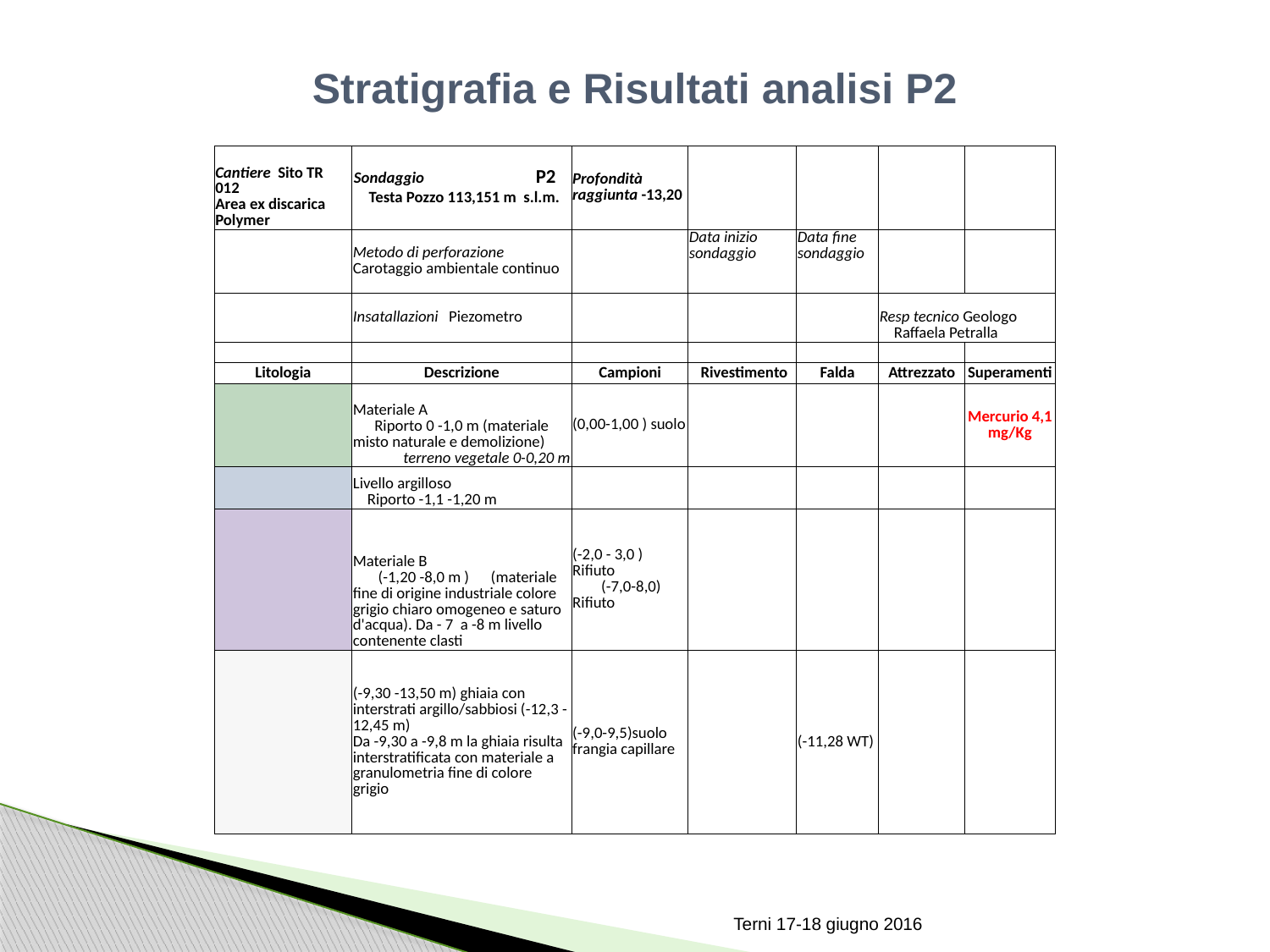

# Stratigrafia e Risultati analisi P2
| Cantiere Sito TR 012 Area ex discarica Polymer | Sondaggio P2 Testa Pozzo 113,151 m s.l.m. | Profondità raggiunta -13,20 |  |  |  |  |
| --- | --- | --- | --- | --- | --- | --- |
|  | Metodo di perforazione Carotaggio ambientale continuo |  | Data inizio sondaggio | Data fine sondaggio |  |  |
|  | Insatallazioni Piezometro |  |  |  | Resp tecnico Geologo Raffaela Petralla |  |
|  |  |  |  |  |  |  |
| Litologia | Descrizione | Campioni | Rivestimento | Falda | Attrezzato | Superamenti |
|  | Materiale A Riporto 0 -1,0 m (materiale misto naturale e demolizione) terreno vegetale 0-0,20 m | (0,00-1,00 ) suolo |  |  |  | Mercurio 4,1 mg/Kg |
|  | Livello argilloso Riporto -1,1 -1,20 m |  |  |  |  |  |
|  | Materiale B (-1,20 -8,0 m ) (materiale fine di origine industriale colore grigio chiaro omogeneo e saturo d'acqua). Da - 7 a -8 m livello contenente clasti | (-2,0 - 3,0 ) Rifiuto (-7,0-8,0) Rifiuto |  |  |  |  |
|  | (-9,30 -13,50 m) ghiaia con interstrati argillo/sabbiosi (-12,3 -12,45 m) Da -9,30 a -9,8 m la ghiaia risulta interstratificata con materiale a granulometria fine di colore grigio | (-9,0-9,5)suolo frangia capillare |  | (-11,28 WT) |  |  |
Terni 17-18 giugno 2016